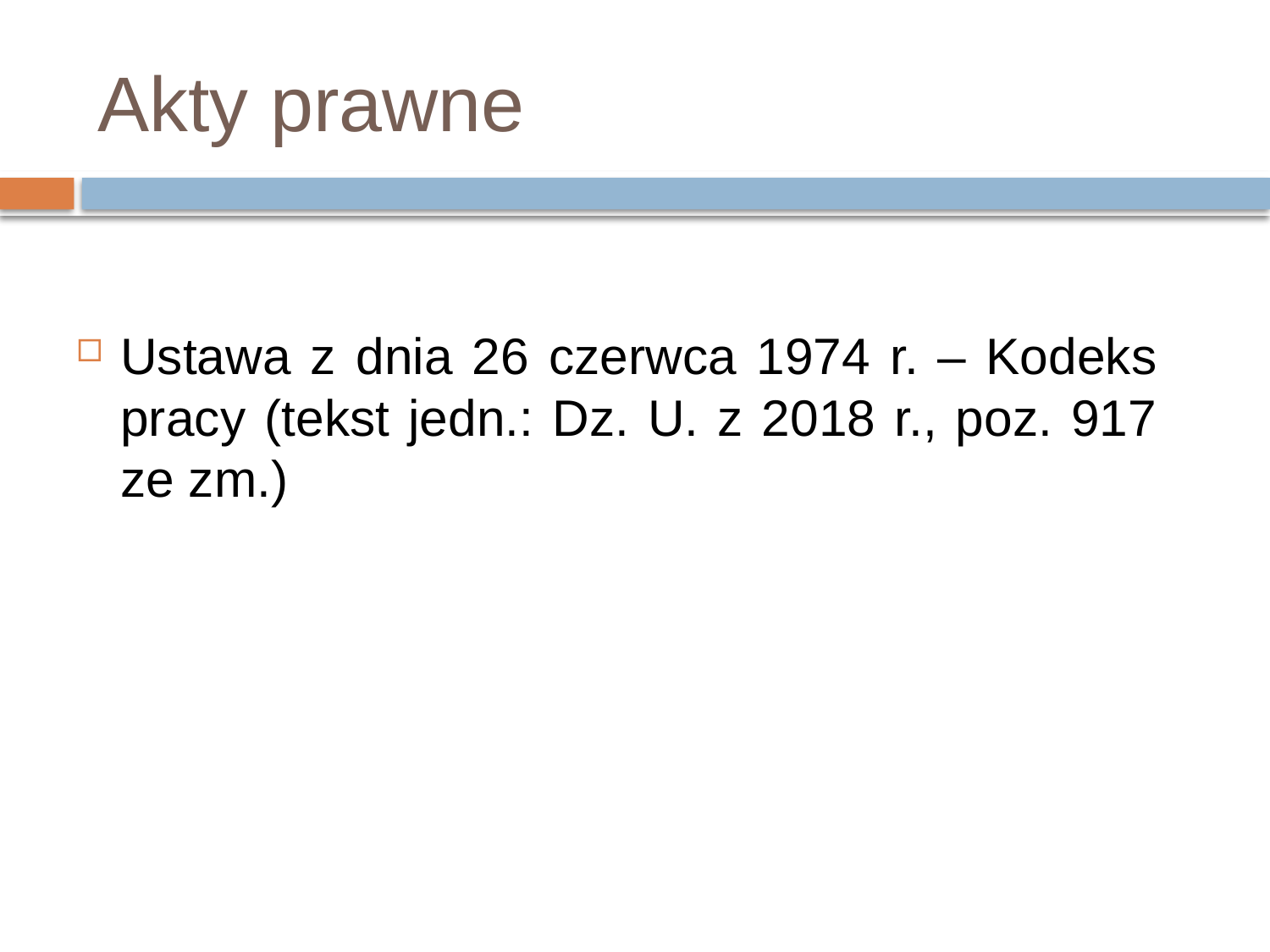

# Akty prawne
Ustawa z dnia 26 czerwca 1974 r. – Kodeks pracy (tekst jedn.: Dz. U. z 2018 r., poz. 917 ze zm.)